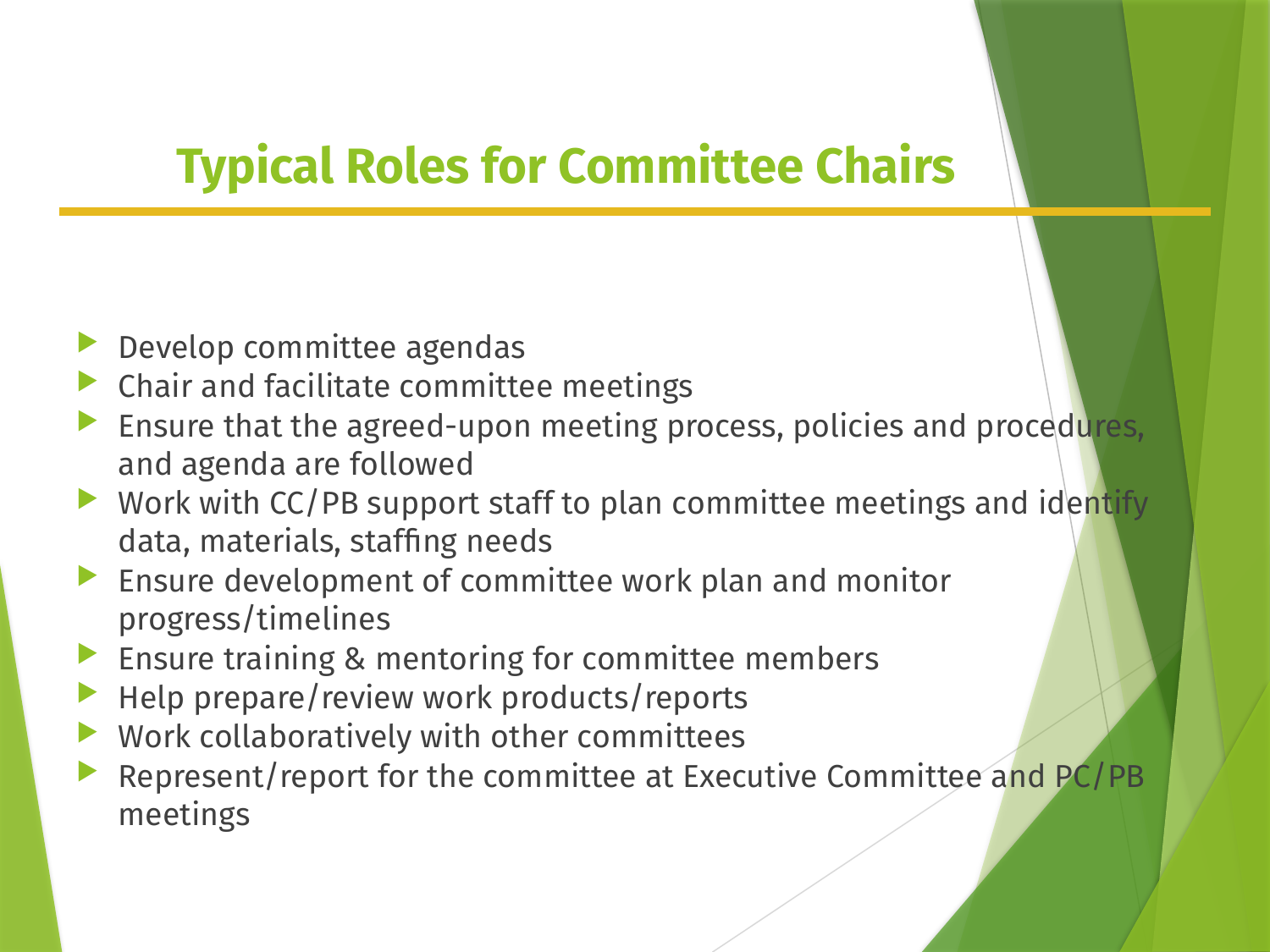

# Typical Roles for Committee Chairs

Develop committee agendas
Chair and facilitate committee meetings
Ensure that the agreed-upon meeting process, policies and procedures, and agenda are followed
Work with CC/PB support staff to plan committee meetings and identify data, materials, staffing needs
Ensure development of committee work plan and monitor progress/timelines
Ensure training & mentoring for committee members
Help prepare/review work products/reports
Work collaboratively with other committees
Represent/report for the committee at Executive Committee and PC/PB meetings